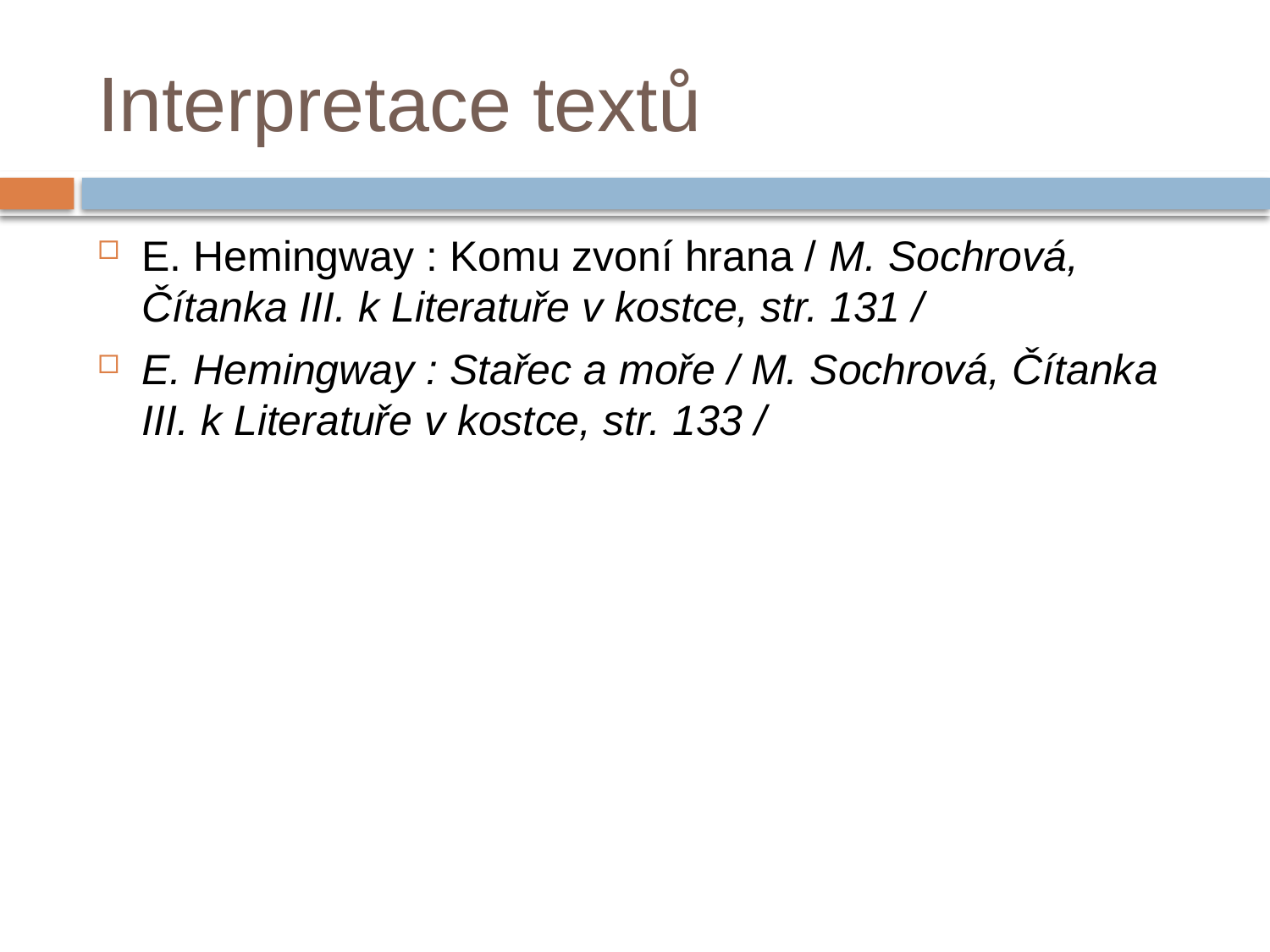

# Interpretace textů
E. Hemingway : Komu zvoní hrana / M. Sochrová, Čítanka III. k Literatuře v kostce, str. 131 /
E. Hemingway : Stařec a moře / M. Sochrová, Čítanka III. k Literatuře v kostce, str. 133 /